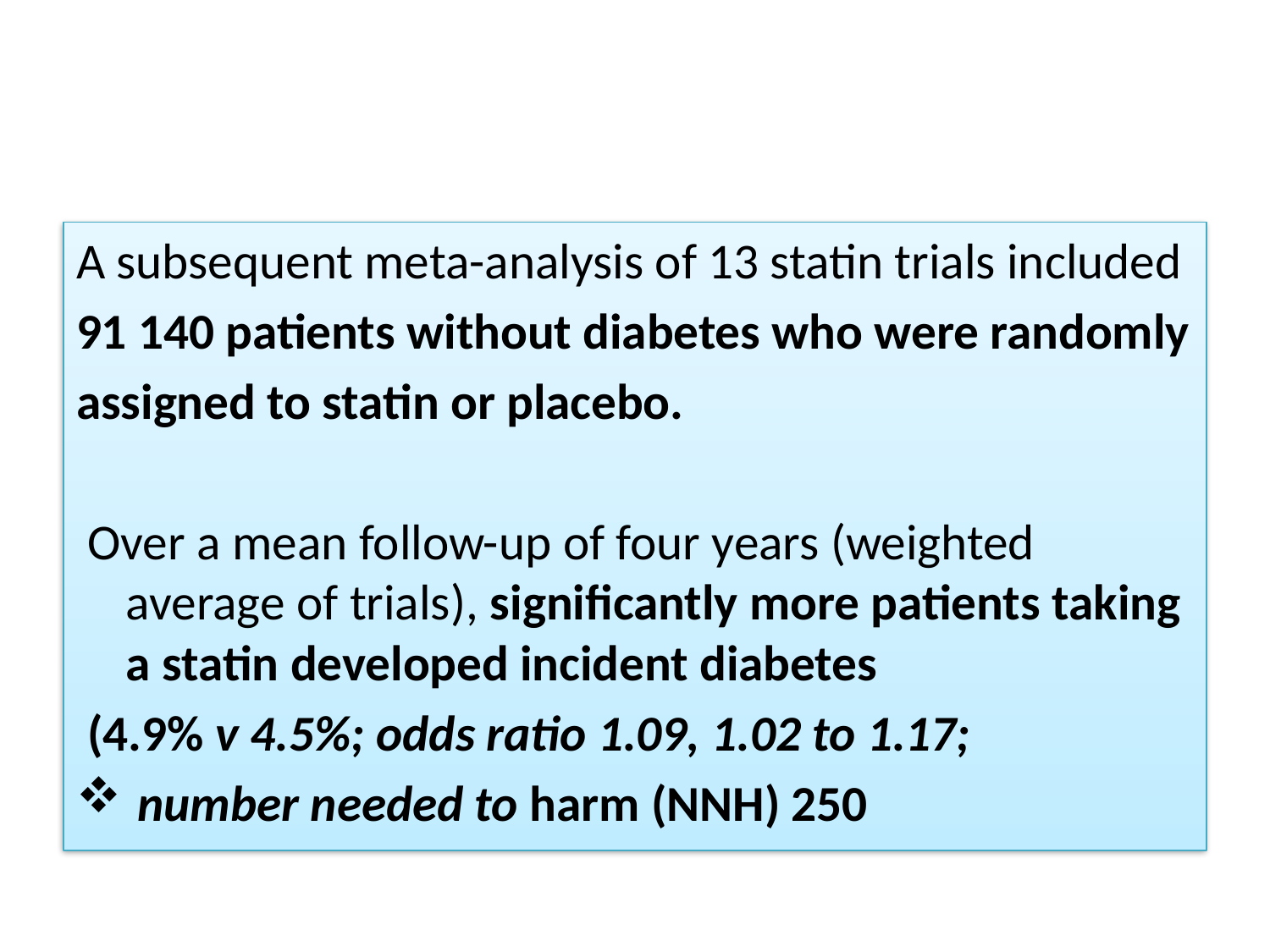

#
A subsequent meta-analysis of 13 statin trials included
91 140 patients without diabetes who were randomly
assigned to statin or placebo.

 Over a mean follow-up of four years (weighted average of trials), significantly more patients taking a statin developed incident diabetes
 (4.9% v 4.5%; odds ratio 1.09, 1.02 to 1.17;
 number needed to harm (NNH) 250